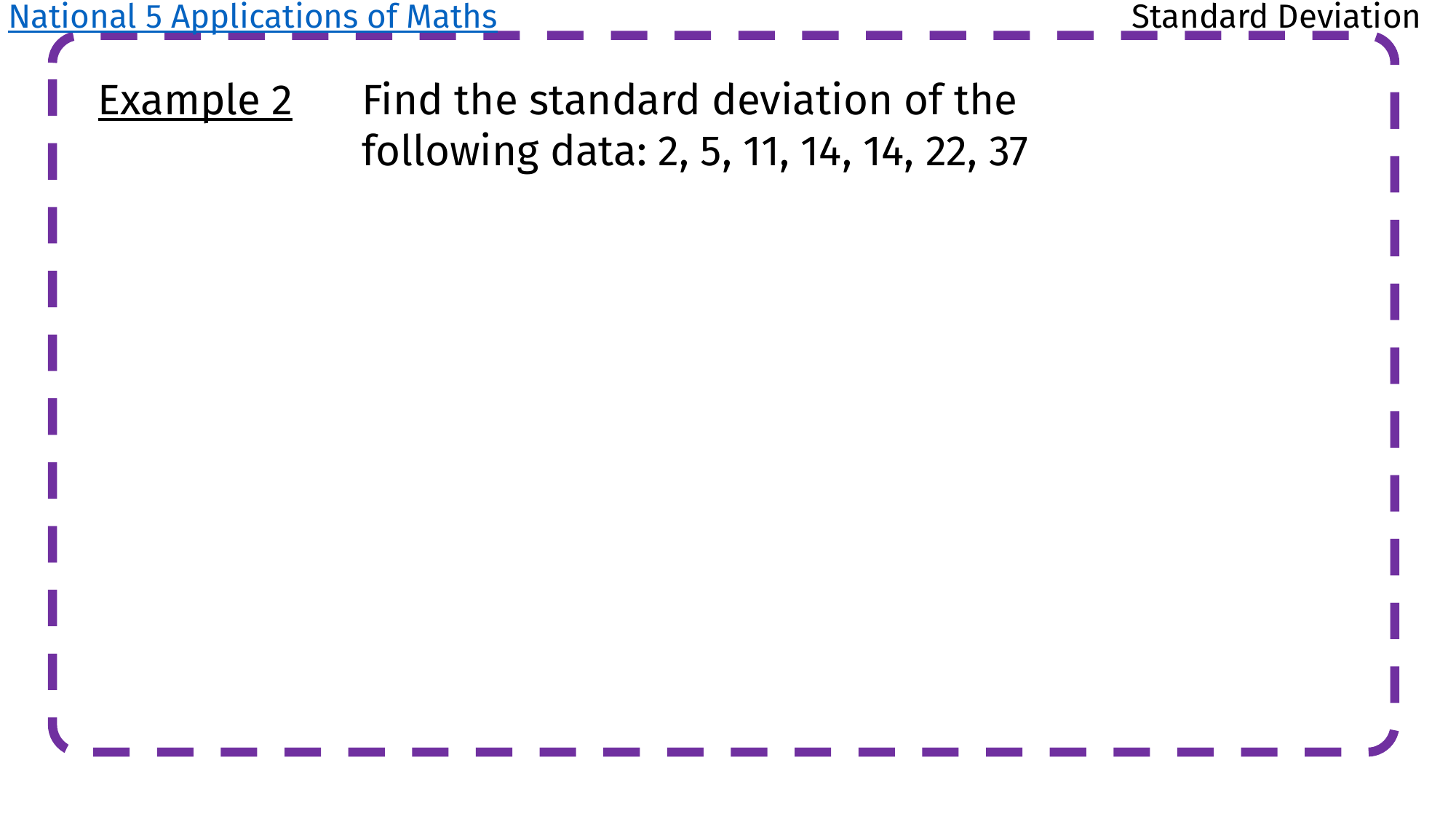

National 5 Applications of Maths
Standard Deviation

Example 2
Find the standard deviation of the
following data: 2, 5, 11, 14, 14, 22, 37